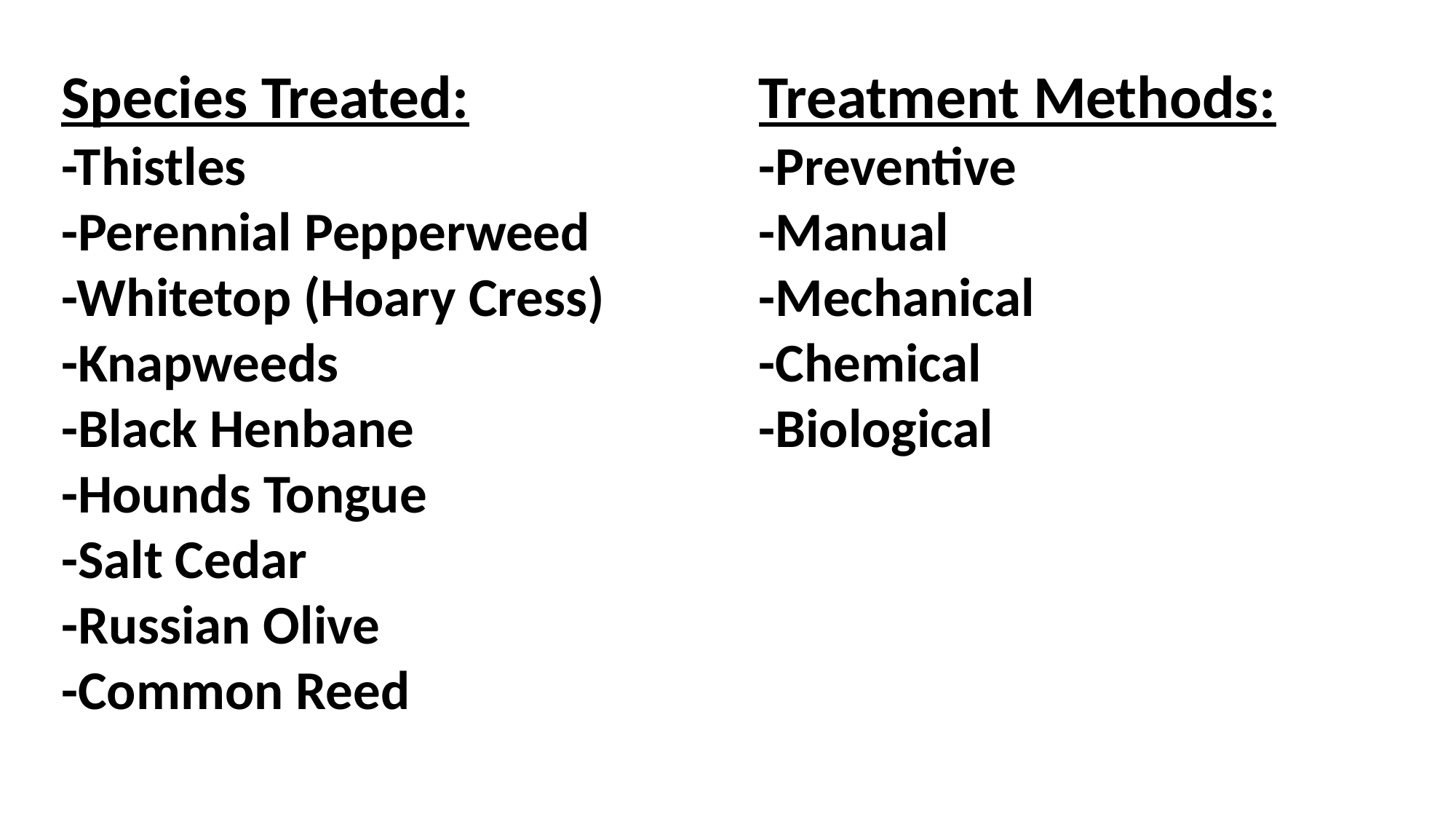

Species Treated:
-Thistles
-Perennial Pepperweed
-Whitetop (Hoary Cress)
-Knapweeds
-Black Henbane
-Hounds Tongue
-Salt Cedar
-Russian Olive
-Common Reed
Treatment Methods:
-Preventive
-Manual
-Mechanical
-Chemical
-Biological